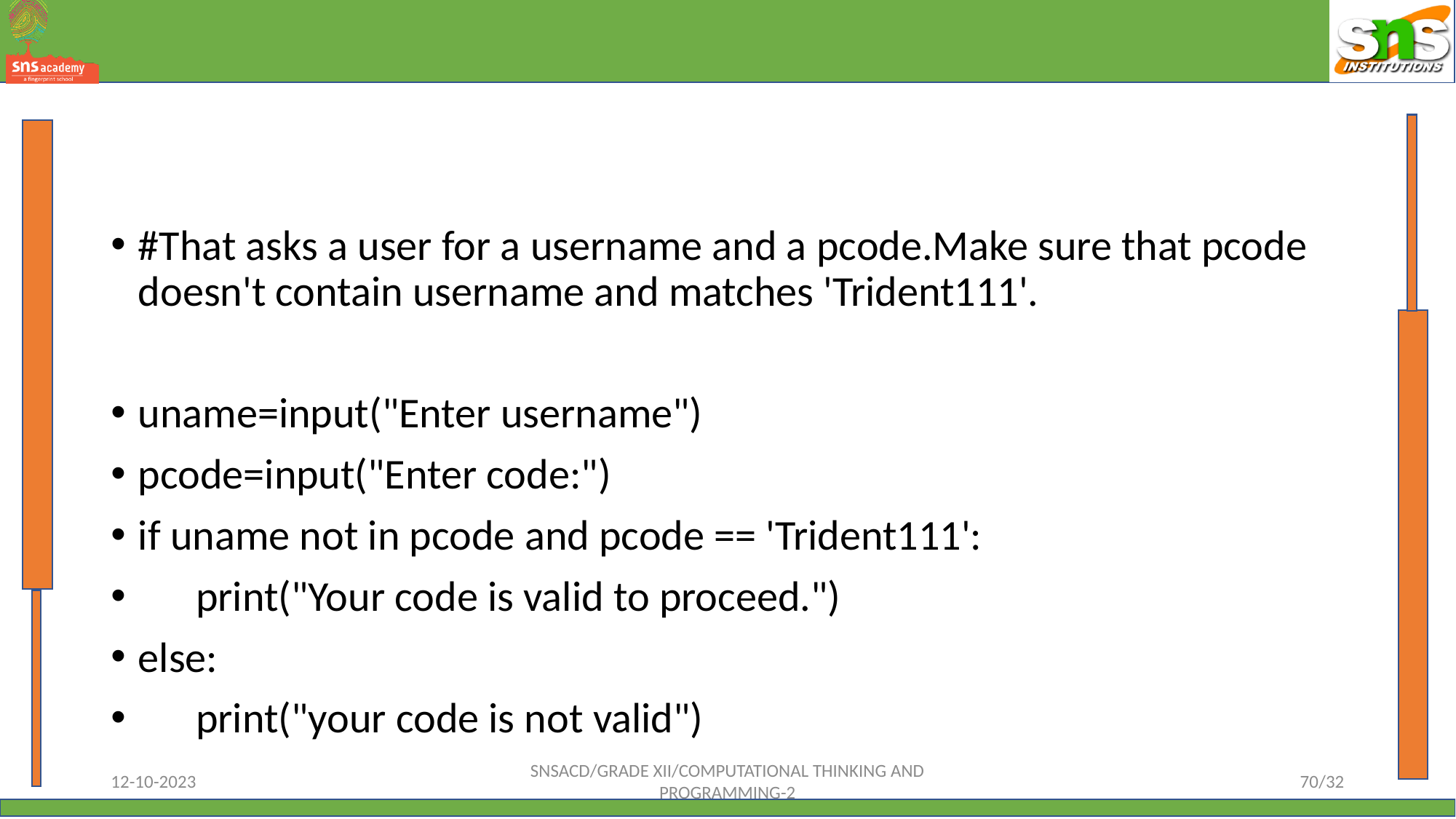

#
#That asks a user for a username and a pcode.Make sure that pcode doesn't contain username and matches 'Trident111'.

uname=input("Enter username")
pcode=input("Enter code:")
if uname not in pcode and pcode == 'Trident111':
      print("Your code is valid to proceed.")
else:
      print("your code is not valid")
12-10-2023
SNSACD/GRADE XII/COMPUTATIONAL THINKING AND PROGRAMMING-2
70/32